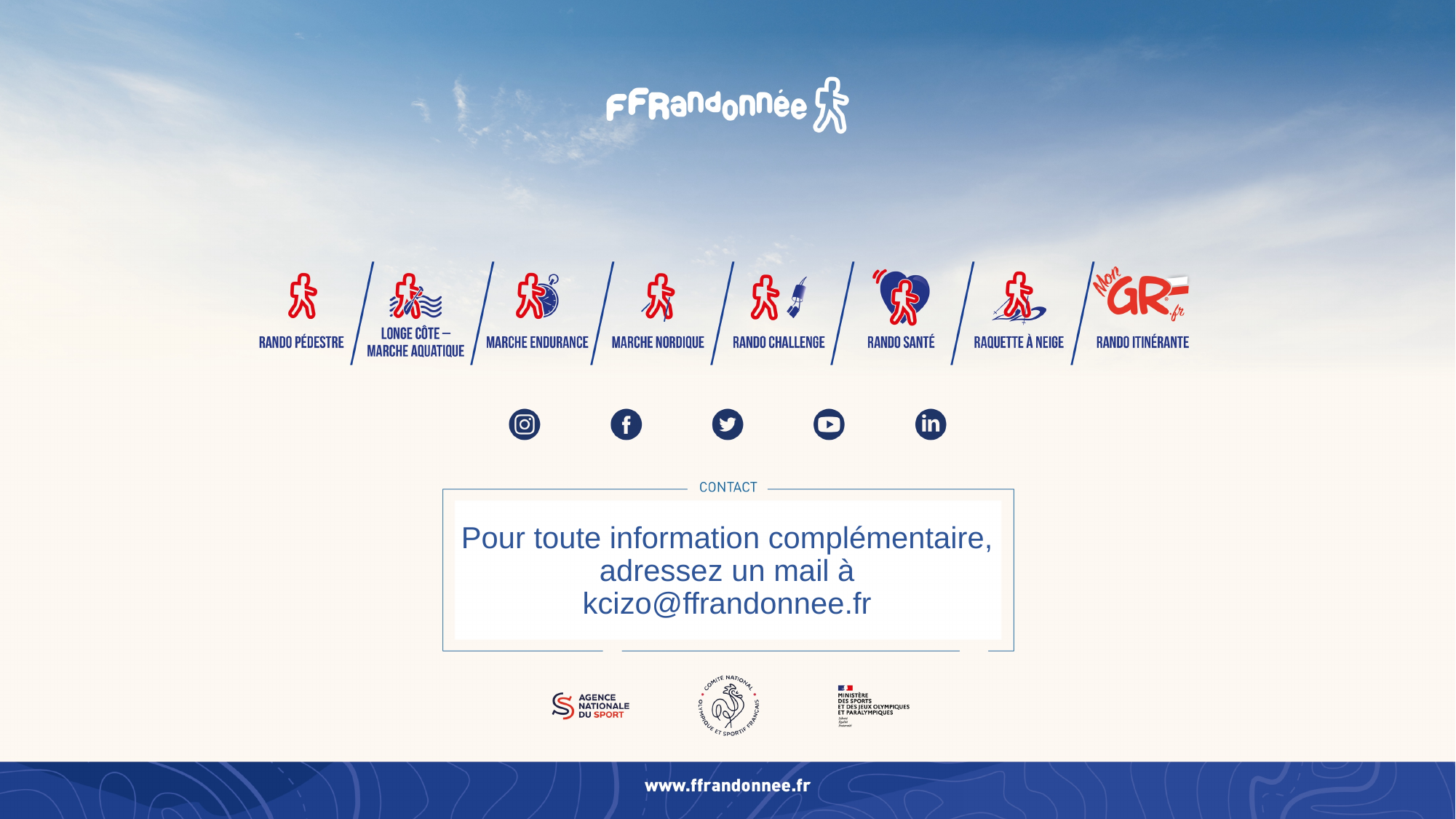

# Pour toute information complémentaire, adressez un mail à kcizo@ffrandonnee.fr